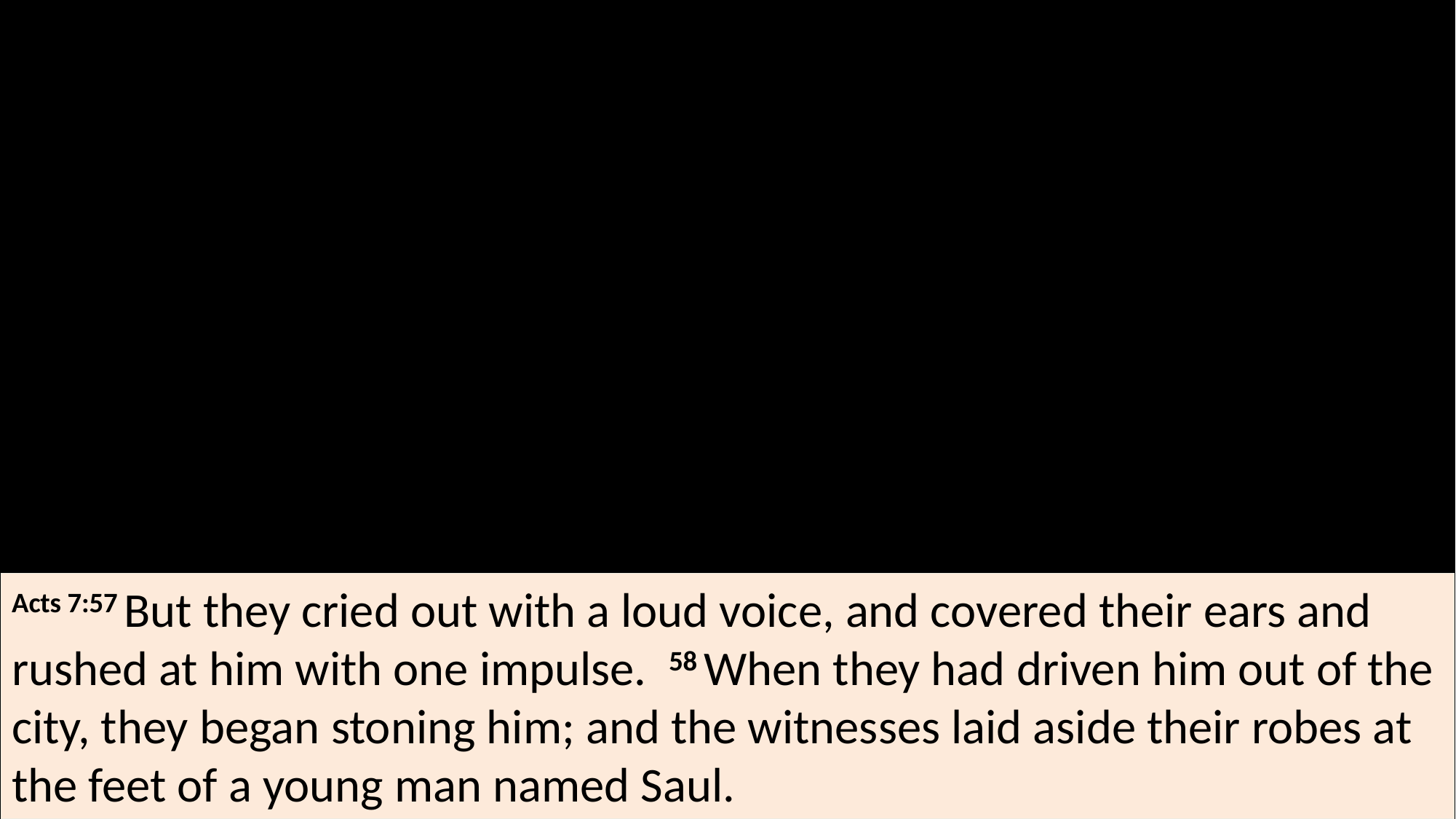

Acts 7:57 But they cried out with a loud voice, and covered their ears and rushed at him with one impulse.  58 When they had driven him out of the city, they began stoning him; and the witnesses laid aside their robes at the feet of a young man named Saul.

Am I breaking from traditions of the Fathers?